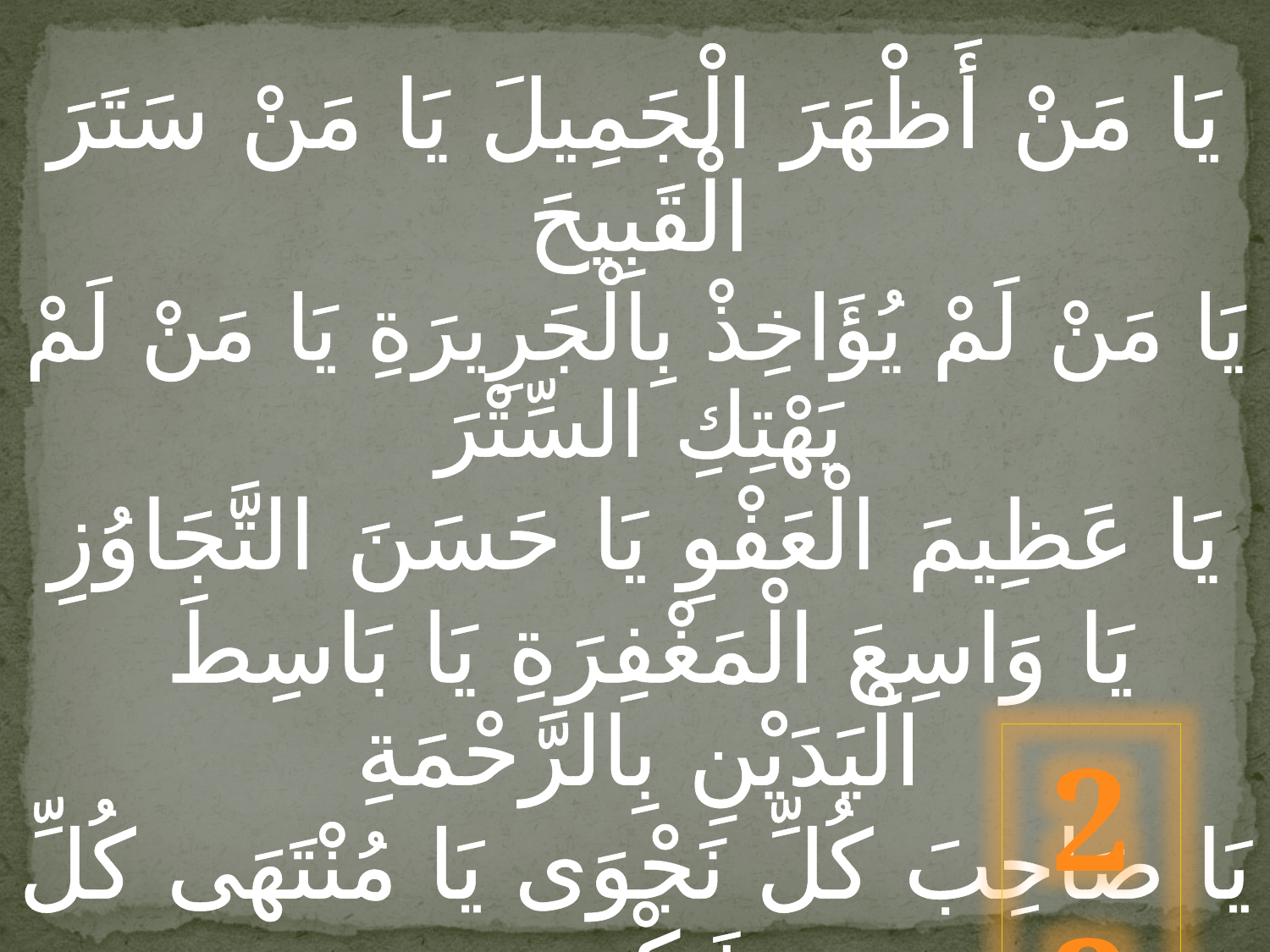

يَا مَنْ أَظْهَرَ الْجَمِيلَ يَا مَنْ سَتَرَ الْقَبِيحَ
يَا مَنْ لَمْ يُؤَاخِذْ بِالْجَرِيرَةِ يَا مَنْ لَمْ يَهْتِكِ السِّتْرَ
يَا عَظِيمَ الْعَفْوِ يَا حَسَنَ التَّجَاوُزِ
 يَا وَاسِعَ الْمَغْفِرَةِ يَا بَاسِطَ الْيَدَيْنِ بِالرَّحْمَةِ
يَا صَاحِبَ كُلِّ نَجْوَى يَا مُنْتَهَى كُلِّ شَكْوَى
22